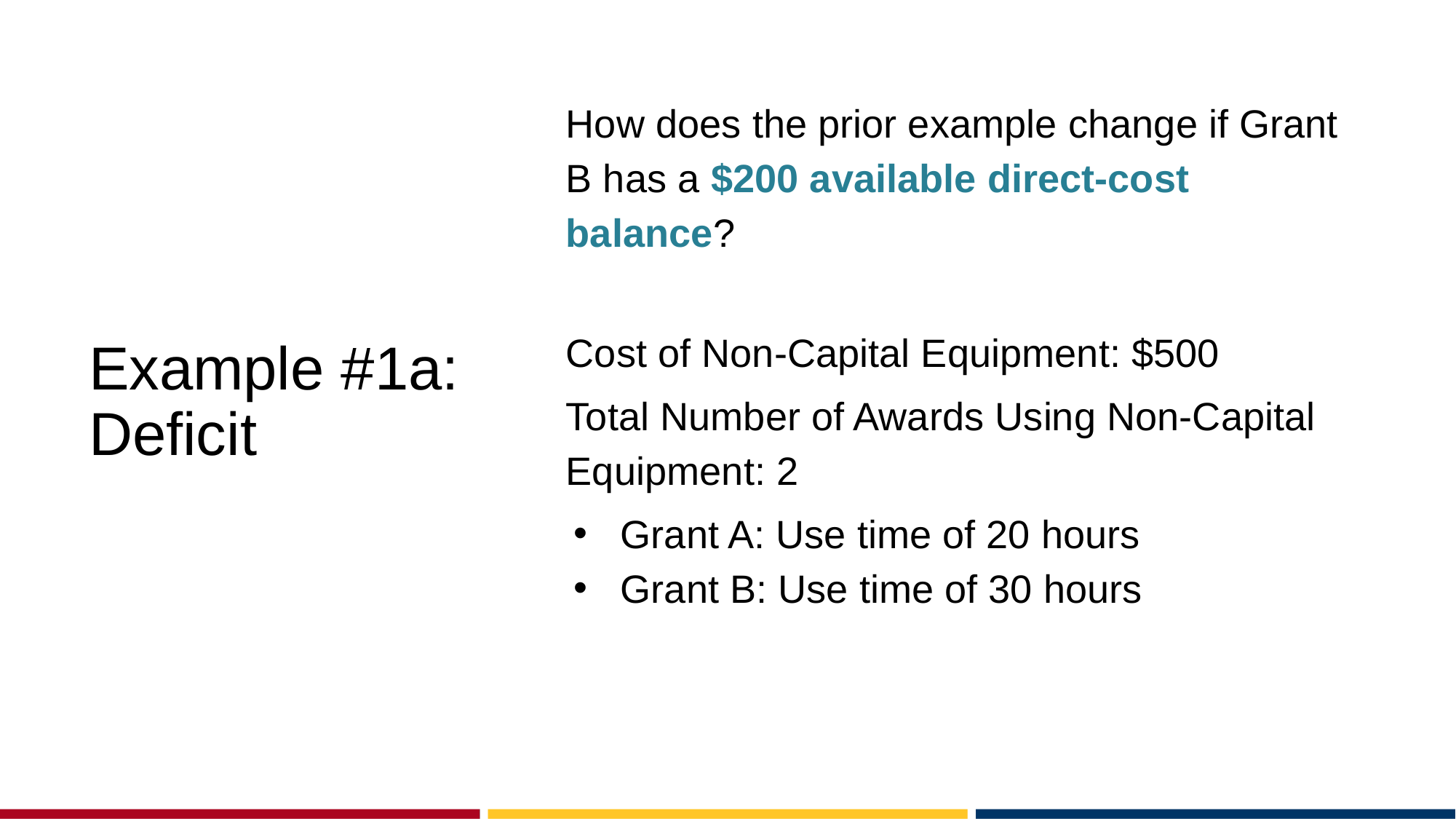

# Example #1a: Deficit
How does the prior example change if Grant B has a $200 available direct-cost balance?

Cost of Non-Capital Equipment: $500
Total Number of Awards Using Non-Capital Equipment: 2
Grant A: Use time of 20 hours
Grant B: Use time of 30 hours